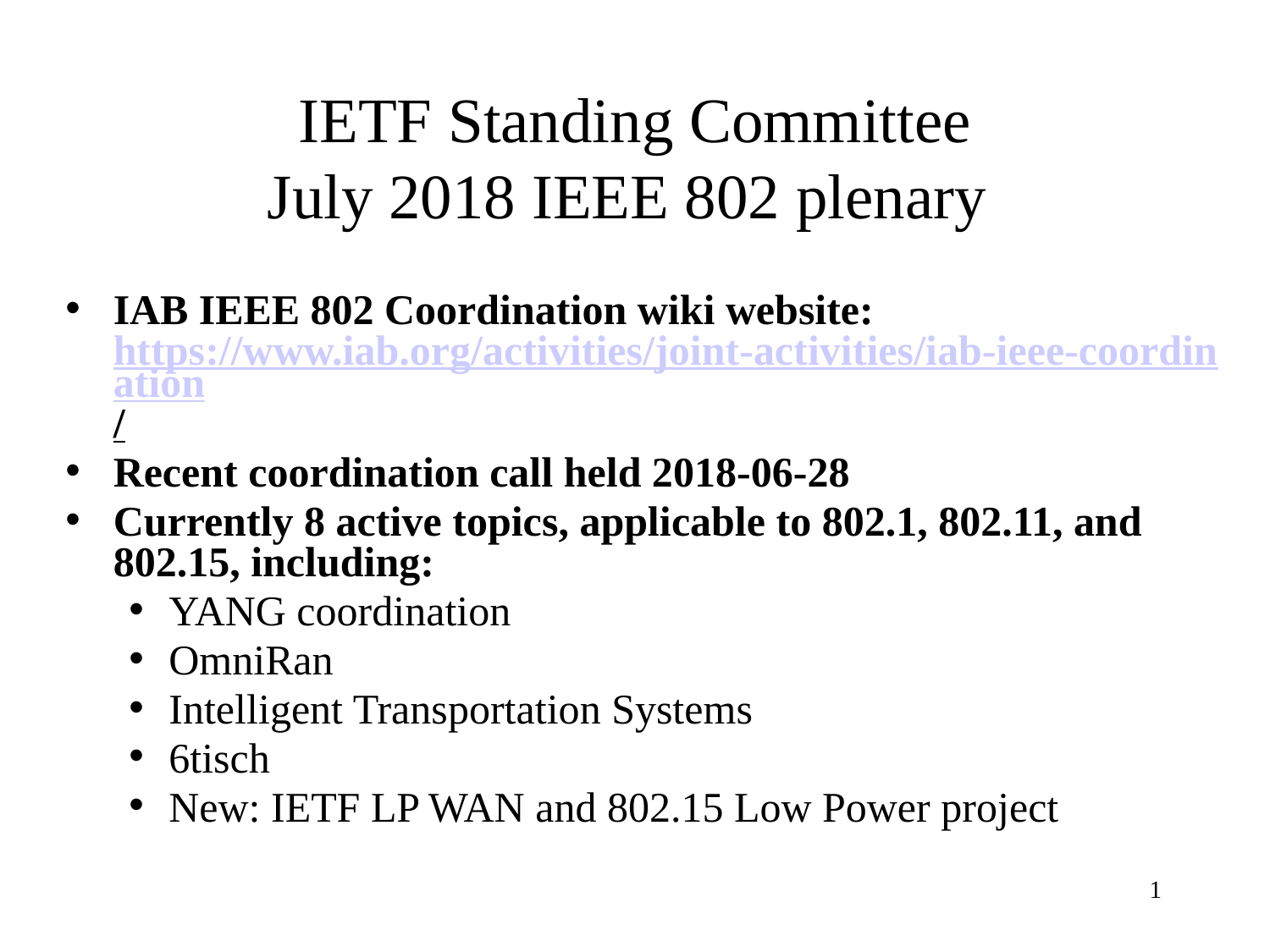

# IETF Standing Committee July 2018 IEEE 802 plenary
IAB IEEE 802 Coordination wiki website:
https://www.iab.org/activities/joint-activities/iab-ieee-coordination/
Recent coordination call held 2018-06-28
Currently 8 active topics, applicable to 802.1, 802.11, and 802.15, including:
YANG coordination
OmniRan
Intelligent Transportation Systems
6tisch
New: IETF LP WAN and 802.15 Low Power project

1